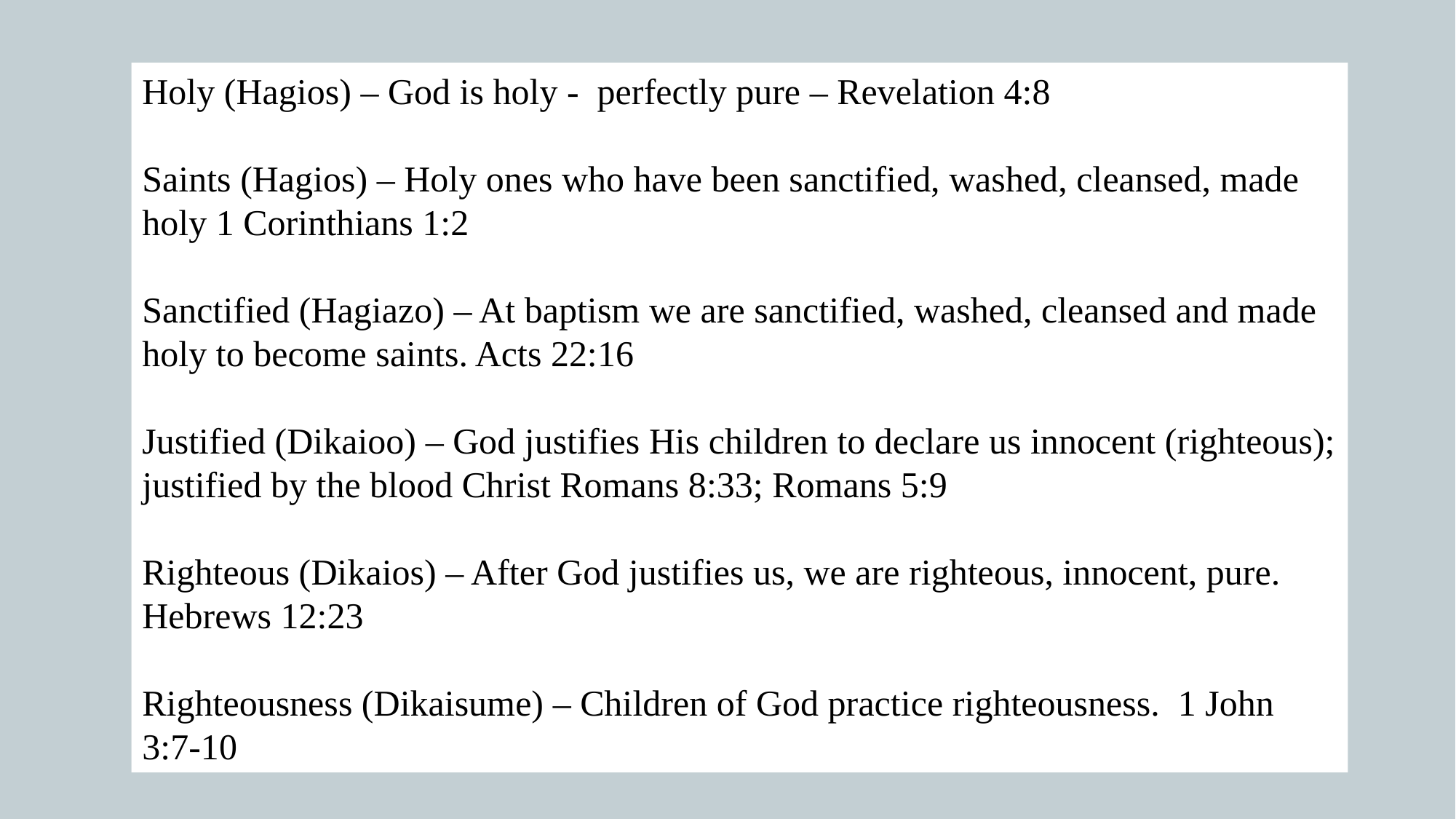

Holy (Hagios) – God is holy -  perfectly pure – Revelation 4:8

Saints (Hagios) – Holy ones who have been sanctified, washed, cleansed, made holy 1 Corinthians 1:2

Sanctified (Hagiazo) – At baptism we are sanctified, washed, cleansed and made holy to become saints. Acts 22:16

Justified (Dikaioo) – God justifies His children to declare us innocent (righteous); justified by the blood Christ Romans 8:33; Romans 5:9

Righteous (Dikaios) – After God justifies us, we are righteous, innocent, pure. Hebrews 12:23

Righteousness (Dikaisume) – Children of God practice righteousness.  1 John 3:7-10